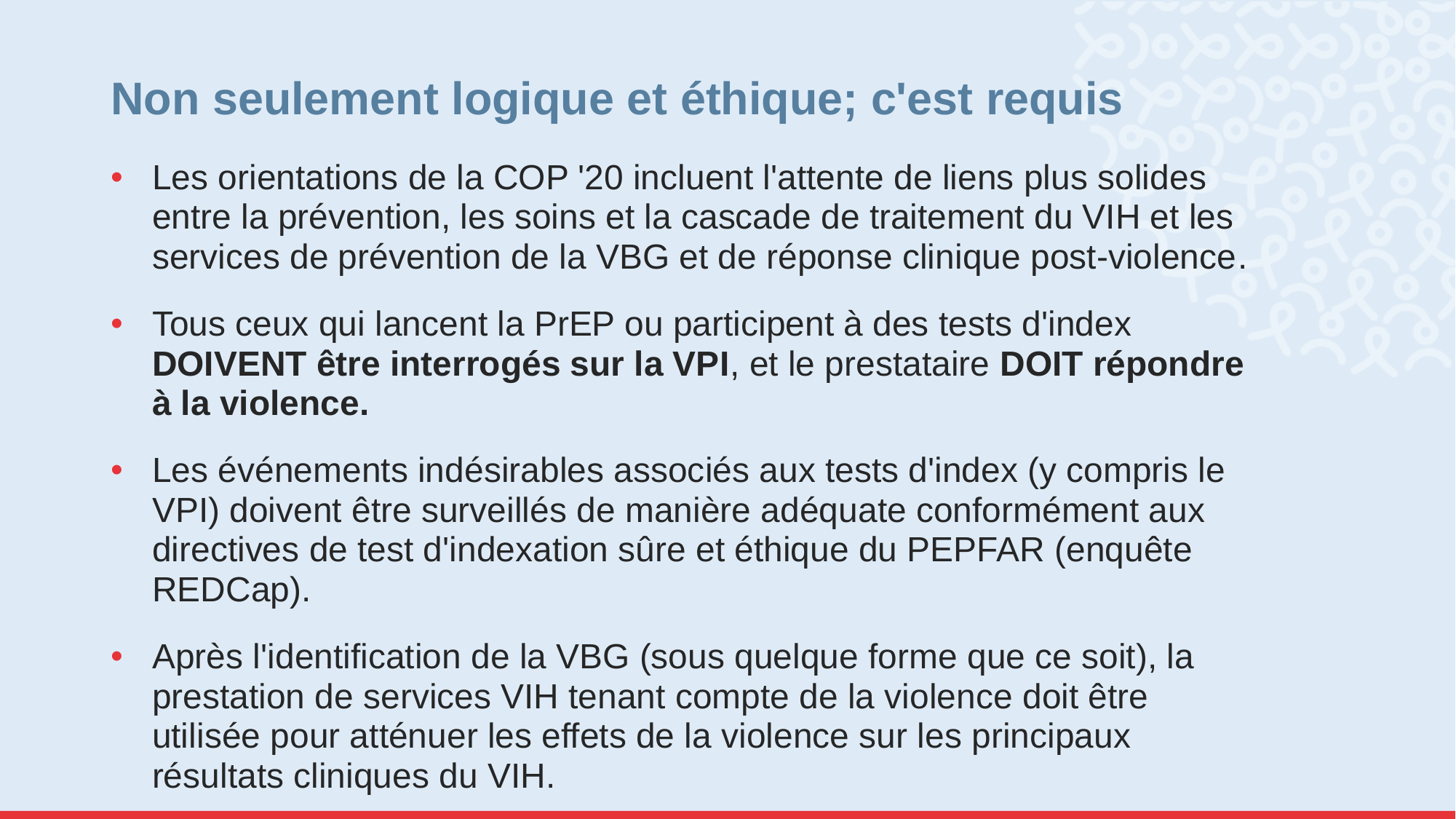

# Non seulement logique et éthique; c'est requis
Les orientations de la COP '20 incluent l'attente de liens plus solides entre la prévention, les soins et la cascade de traitement du VIH et les services de prévention de la VBG et de réponse clinique post-violence.
Tous ceux qui lancent la PrEP ou participent à des tests d'index DOIVENT être interrogés sur la VPI, et le prestataire DOIT répondre à la violence.
Les événements indésirables associés aux tests d'index (y compris le VPI) doivent être surveillés de manière adéquate conformément aux directives de test d'indexation sûre et éthique du PEPFAR (enquête REDCap).
Après l'identification de la VBG (sous quelque forme que ce soit), la prestation de services VIH tenant compte de la violence doit être utilisée pour atténuer les effets de la violence sur les principaux résultats cliniques du VIH.